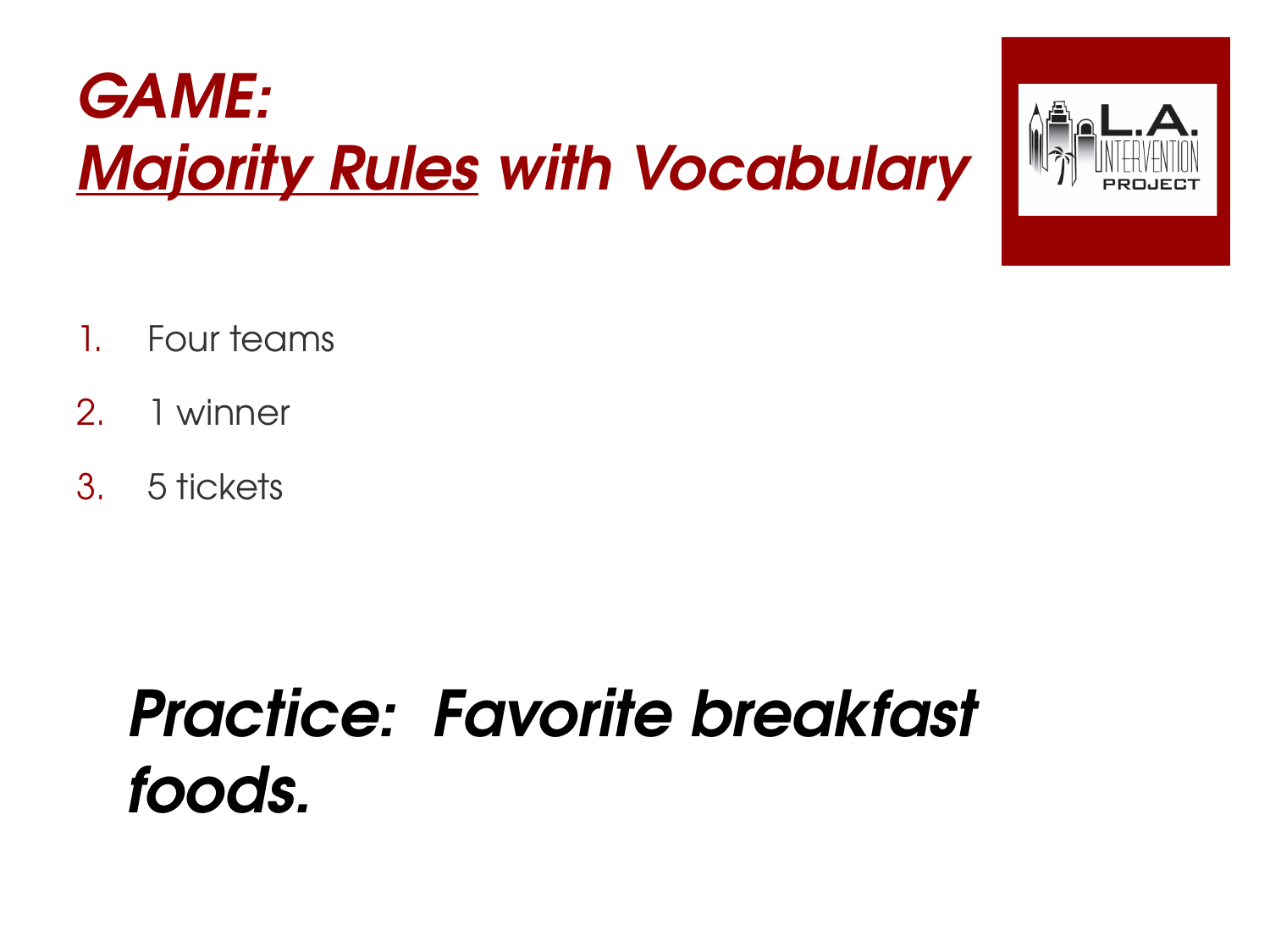

# GAME: Majority Rules with Vocabulary
Four teams
1 winner
5 tickets
Practice:  Favorite breakfast foods.